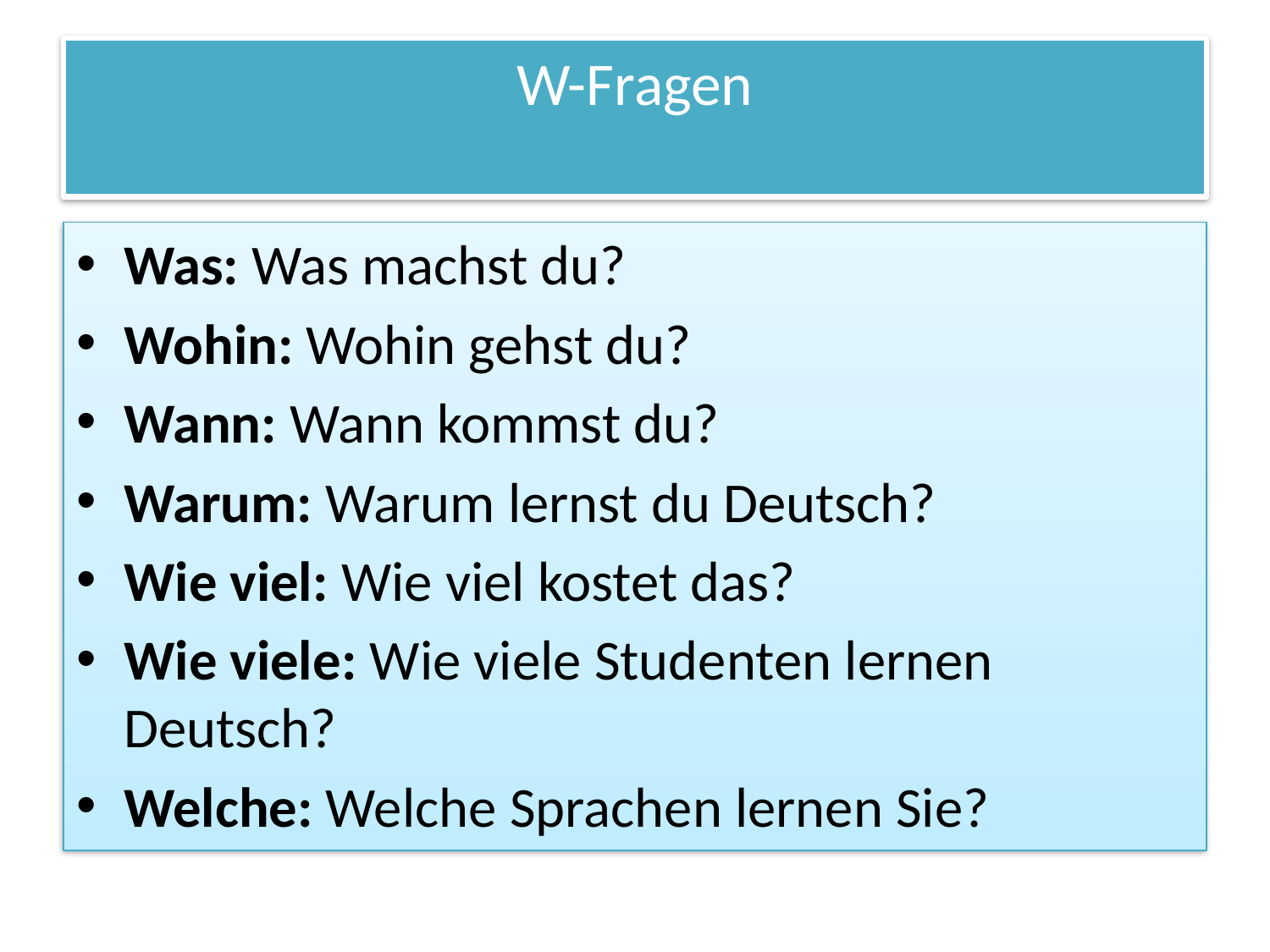

# W-Fragen
Was: Was machst du?
Wohin: Wohin gehst du?
Wann: Wann kommst du?
Warum: Warum lernst du Deutsch?
Wie viel: Wie viel kostet das?
Wie viele: Wie viele Studenten lernen Deutsch?
Welche: Welche Sprachen lernen Sie?